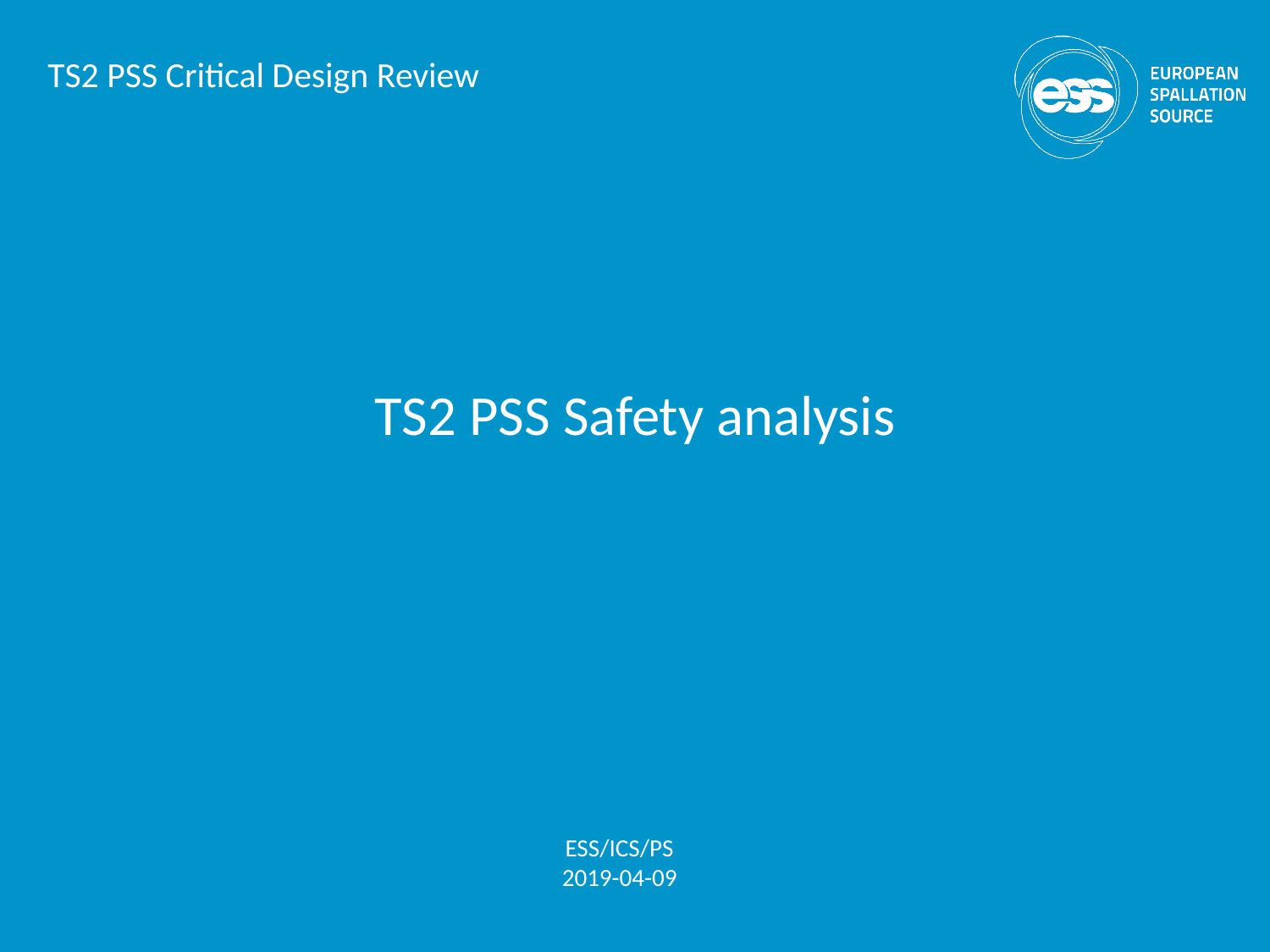

TS2 PSS Critical Design Review
# TS2 PSS Safety analysis
ESS/ICS/PS
2019-04-09